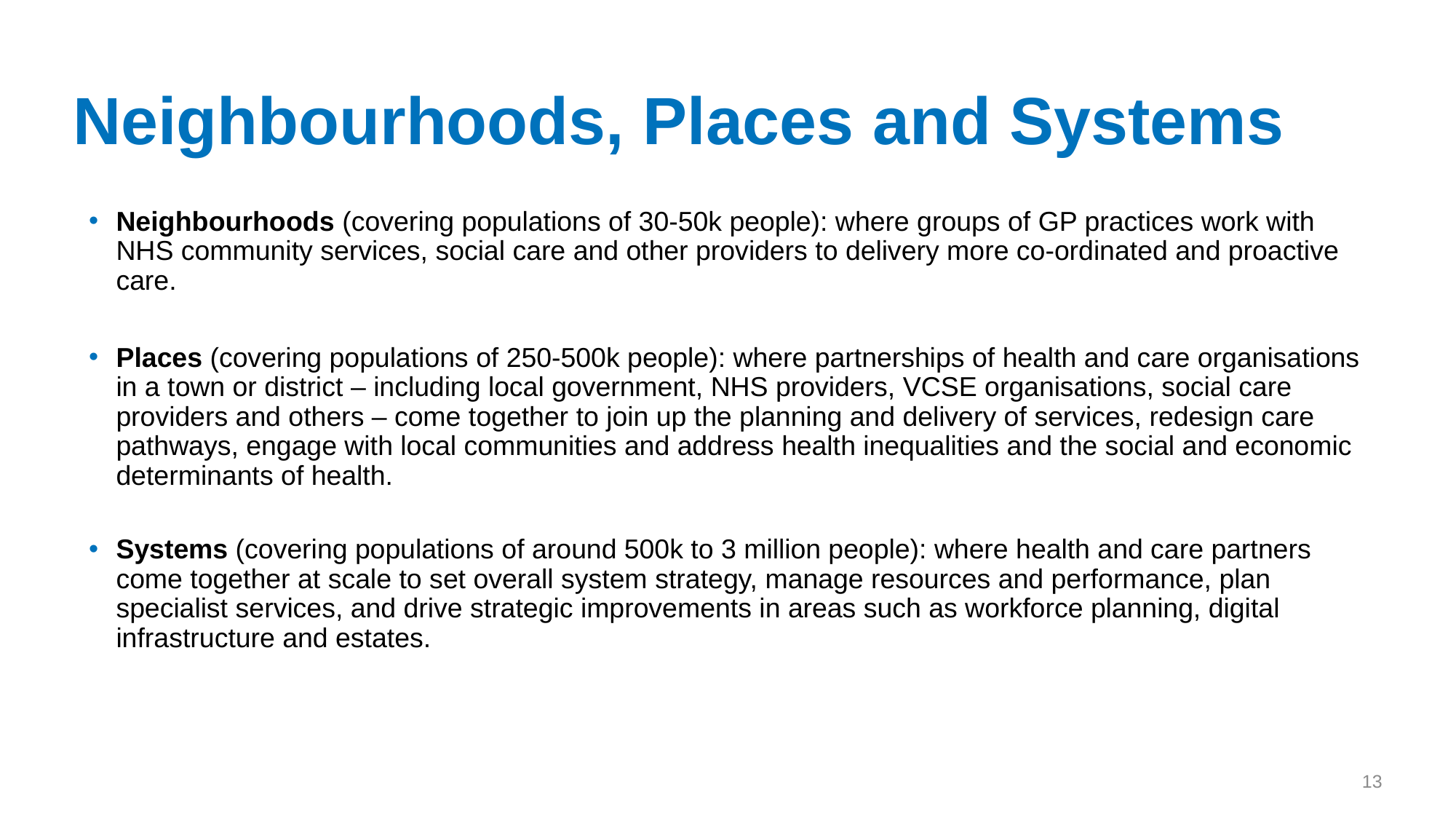

# Neighbourhoods, Places and Systems
Neighbourhoods (covering populations of 30-50k people): where groups of GP practices work with NHS community services, social care and other providers to delivery more co-ordinated and proactive care.
Places (covering populations of 250-500k people): where partnerships of health and care organisations in a town or district – including local government, NHS providers, VCSE organisations, social care providers and others – come together to join up the planning and delivery of services, redesign care pathways, engage with local communities and address health inequalities and the social and economic determinants of health.
Systems (covering populations of around 500k to 3 million people): where health and care partners come together at scale to set overall system strategy, manage resources and performance, plan specialist services, and drive strategic improvements in areas such as workforce planning, digital infrastructure and estates.
13